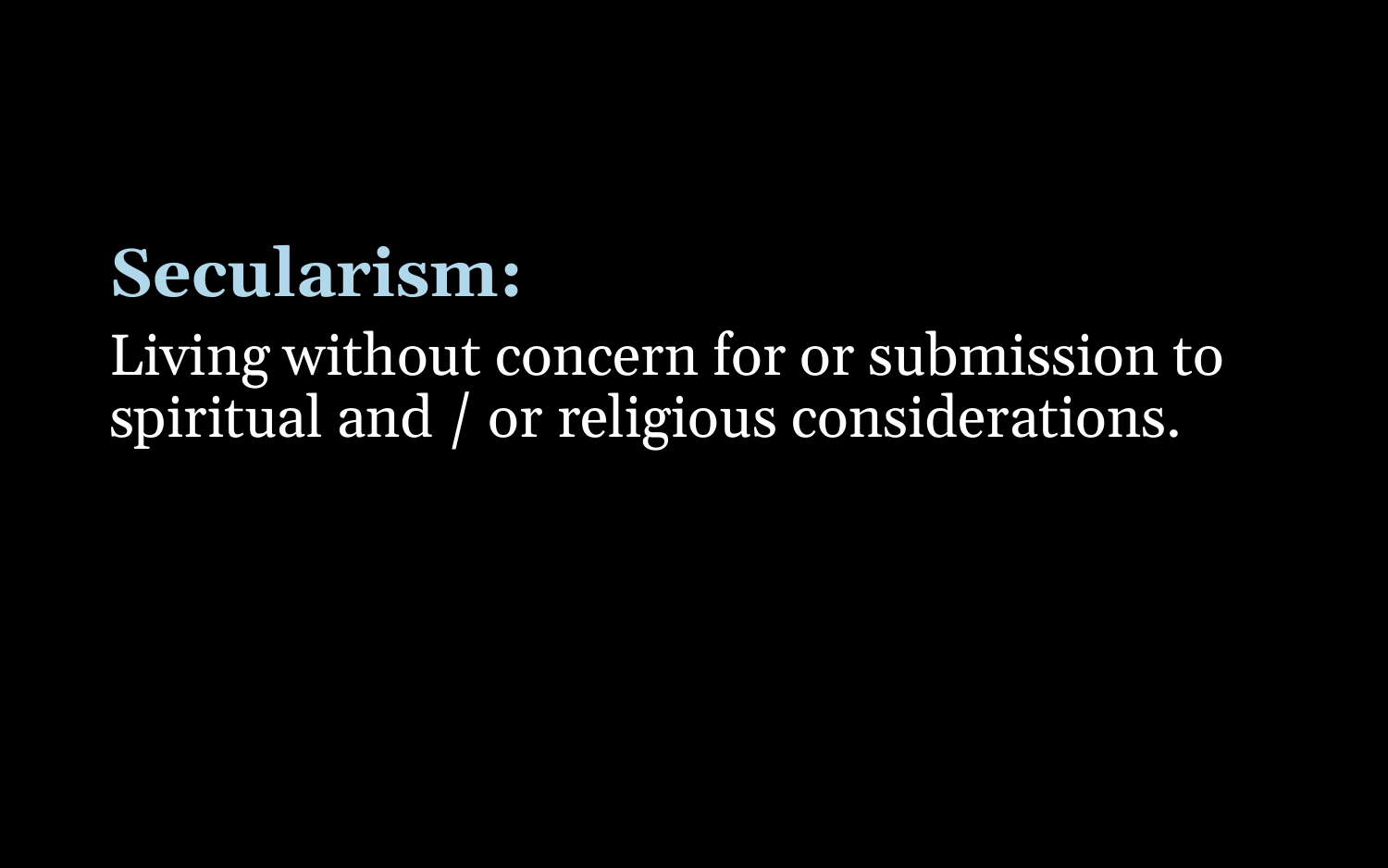

#
Secularism:
Living without concern for or submission to spiritual and / or religious considerations.